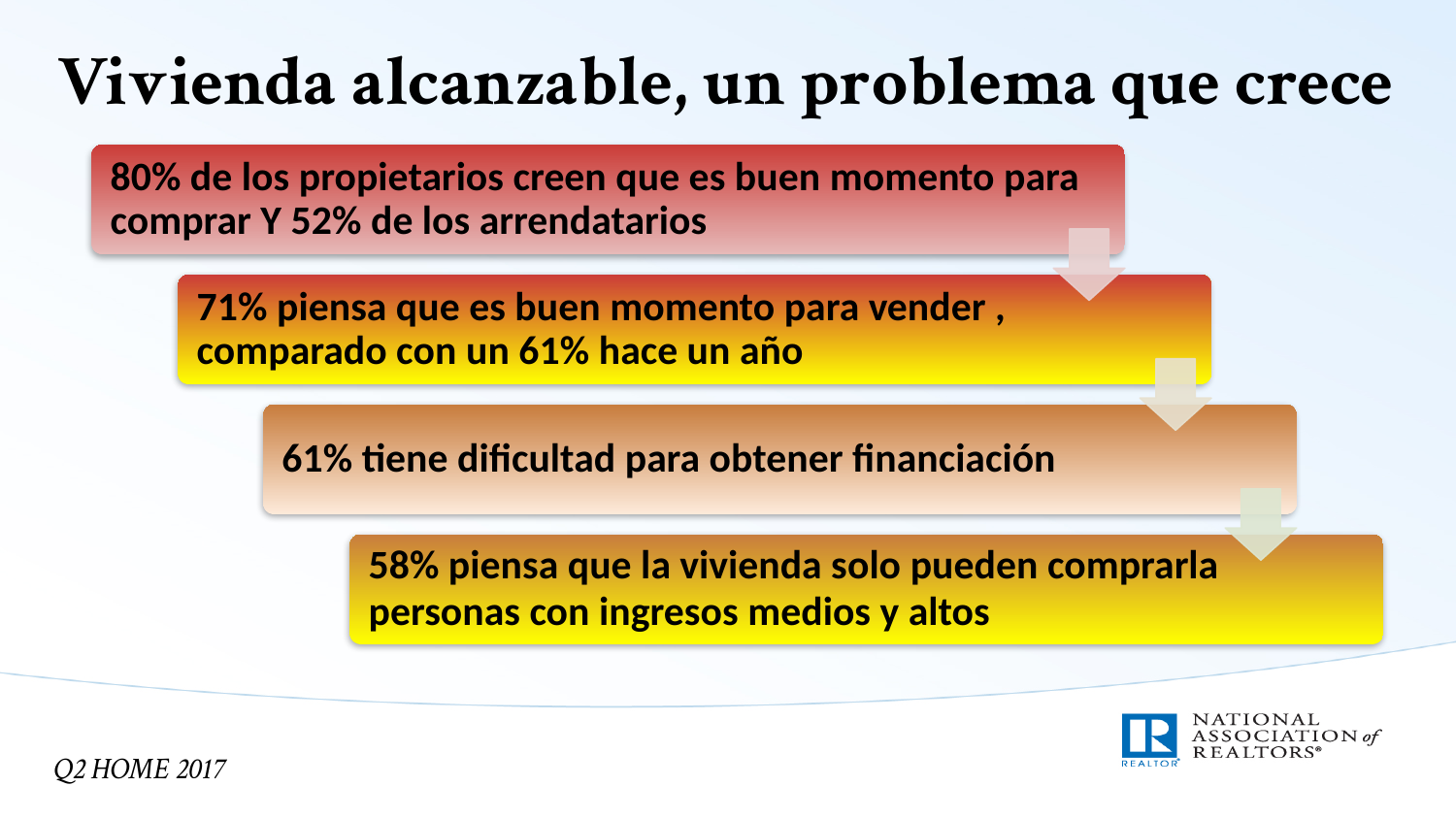

# Vivienda alcanzable, un problema que crece
80% de los propietarios creen que es buen momento para comprar Y 52% de los arrendatarios
71% piensa que es buen momento para vender , comparado con un 61% hace un año
61% tiene dificultad para obtener financiación
58% piensa que la vivienda solo pueden comprarla personas con ingresos medios y altos

Q2 HOME 2017